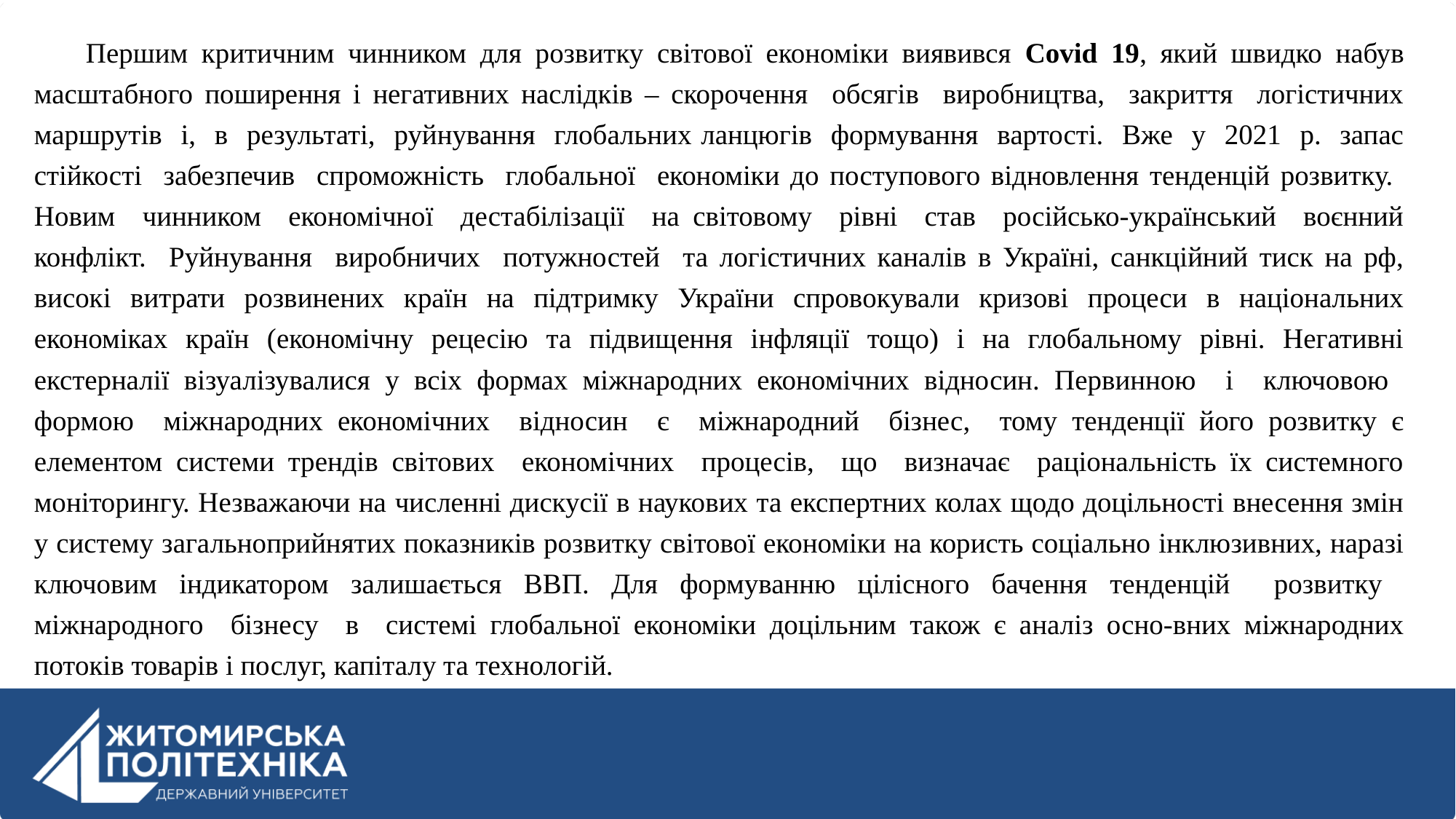

Першим критичним чинником для розвитку світової економіки виявився Covid 19, який швидко набув масштабного поширення і негативних наслідків – скорочення  обсягів  виробництва,  закриття  логістичних маршрутів  і,  в  результаті,  руйнування  глобальних ланцюгів  формування  вартості.  Вже  у  2021  р.  запас стійкості  забезпечив  спроможність  глобальної  економіки до поступового відновлення тенденцій розвитку.  Новим  чинником  економічної  дестабілізації  на світовому  рівні  став  російсько-український  воєнний конфлікт.  Руйнування  виробничих  потужностей  та логістичних каналів в Україні, санкційний тиск на рф, високі витрати розвинених країн на підтримку України спровокували кризові процеси в національних економіках країн (економічну рецесію та підвищення інфляції тощо) і на глобальному рівні. Негативні екстерналії візуалізувалися у всіх формах міжнародних економічних відносин. Первинною  і  ключовою  формою  міжнародних економічних  відносин  є  міжнародний  бізнес,  тому тенденції його розвитку є елементом системи трендів світових  економічних  процесів,  що  визначає  раціональність їх системного моніторингу. Незважаючи на численні дискусії в наукових та експертних колах щодо доцільності внесення змін у систему загальноприйнятих показників розвитку світової економіки на користь соціально інклюзивних, наразі ключовим індикатором залишається ВВП. Для формуванню цілісного бачення тенденцій  розвитку  міжнародного  бізнесу  в  системі глобальної економіки доцільним також є аналіз осно-вних міжнародних потоків товарів і послуг, капіталу та технологій.